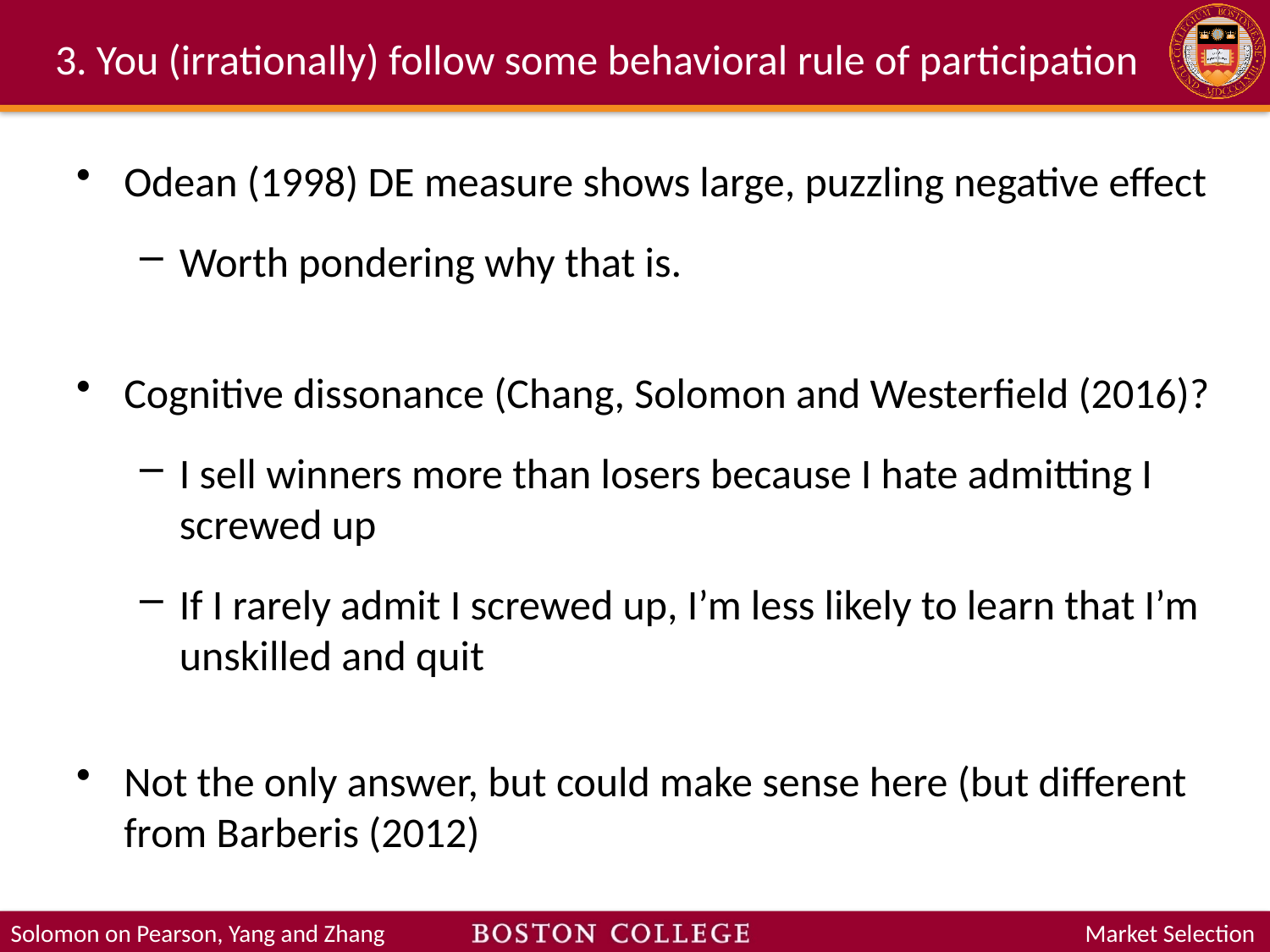

# 3. You (irrationally) follow some behavioral rule of participation
Odean (1998) DE measure shows large, puzzling negative effect
Worth pondering why that is.
Cognitive dissonance (Chang, Solomon and Westerfield (2016)?
I sell winners more than losers because I hate admitting I screwed up
If I rarely admit I screwed up, I’m less likely to learn that I’m unskilled and quit

Not the only answer, but could make sense here (but different from Barberis (2012)